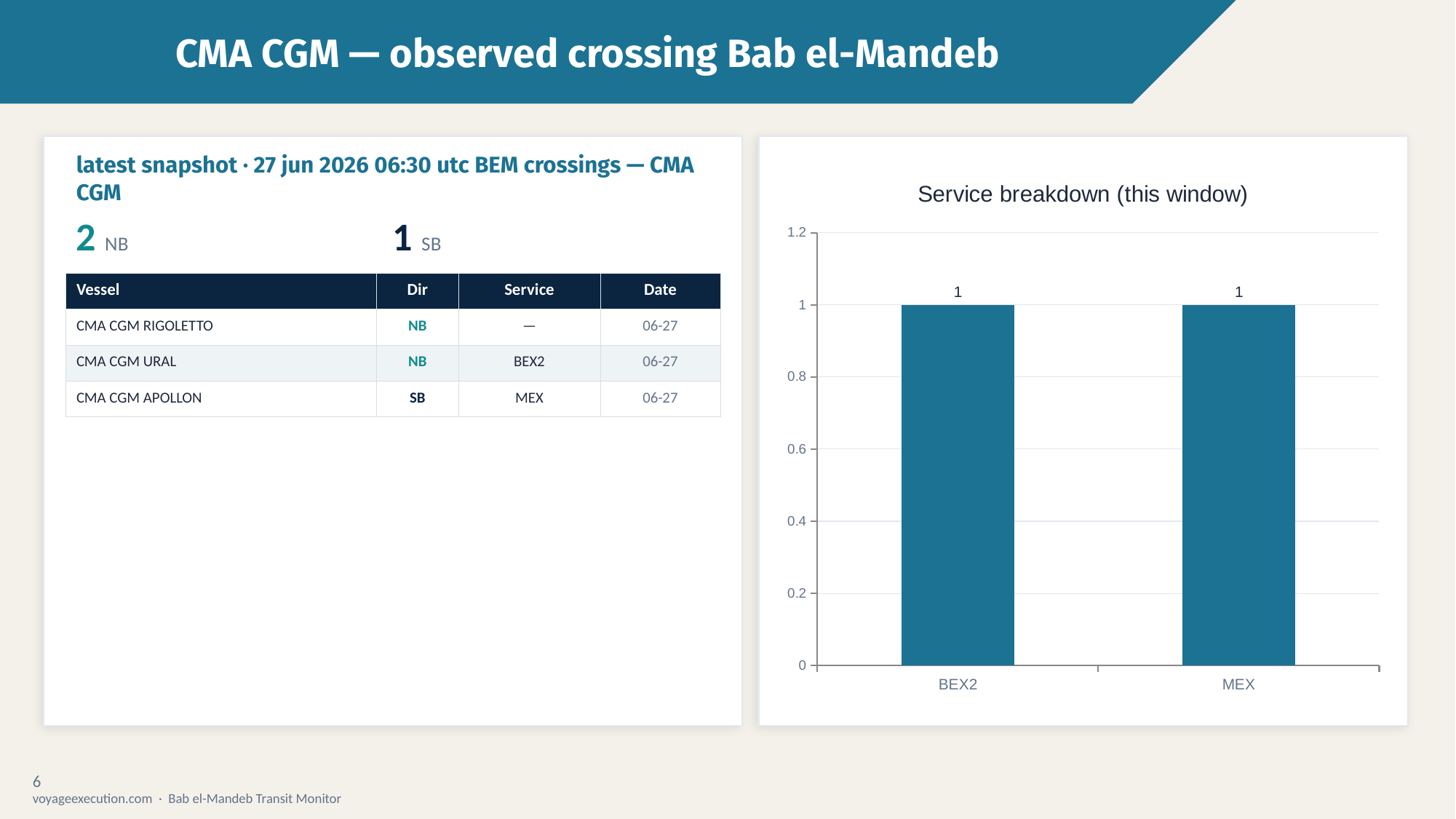

CMA CGM — observed crossing Bab el-Mandeb

latest snapshot · 27 jun 2026 06:30 utc BEM crossings — CMA CGM

### Chart: Service breakdown (this window)

| Category | Crossings |
|---|---|
| BEX2 | 1.0 |
| MEX | 1.0 |
2  NB
1  SB
| Vessel | Dir | Service | Date |
| --- | --- | --- | --- |
| CMA CGM RIGOLETTO | NB | — | 06-27 |
| CMA CGM URAL | NB | BEX2 | 06-27 |
| CMA CGM APOLLON | SB | MEX | 06-27 |
6
voyageexecution.com  ·  Bab el-Mandeb Transit Monitor